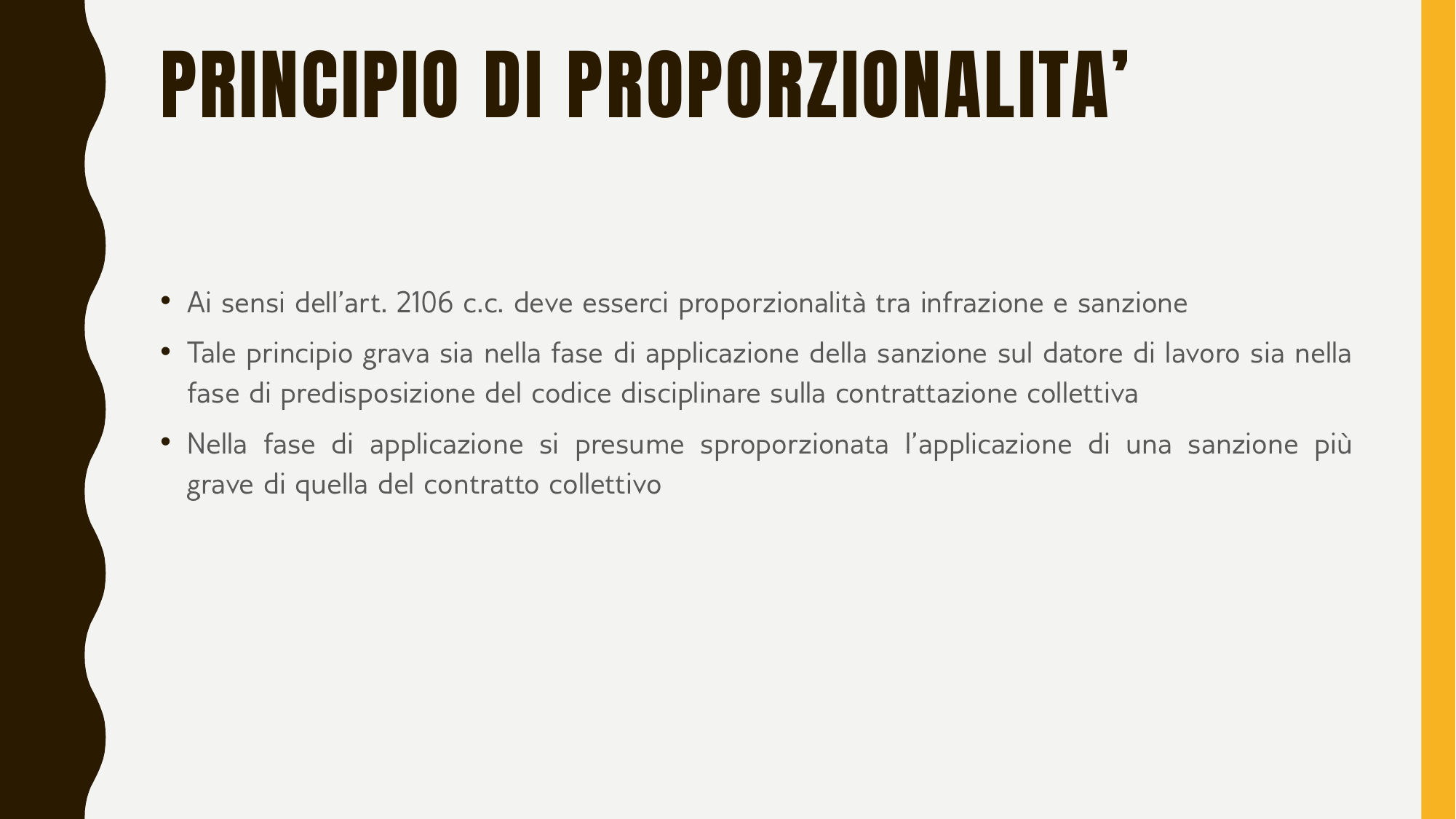

# Principio di proporzionalita’
Ai sensi dell’art. 2106 c.c. deve esserci proporzionalità tra infrazione e sanzione
Tale principio grava sia nella fase di applicazione della sanzione sul datore di lavoro sia nella fase di predisposizione del codice disciplinare sulla contrattazione collettiva
Nella fase di applicazione si presume sproporzionata l’applicazione di una sanzione più grave di quella del contratto collettivo